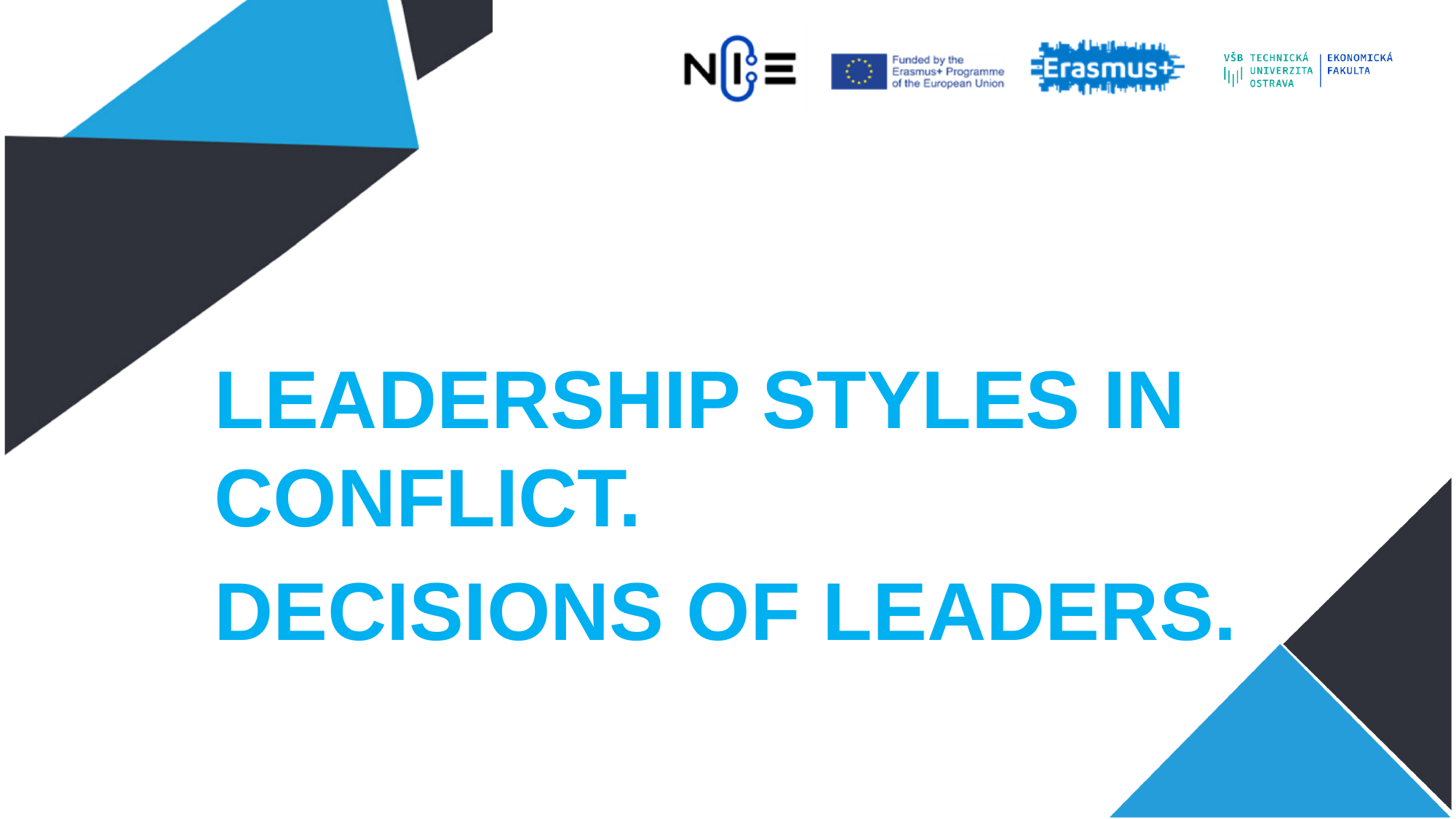

#
Leadership styles in conflict.
Decisions of leaders.